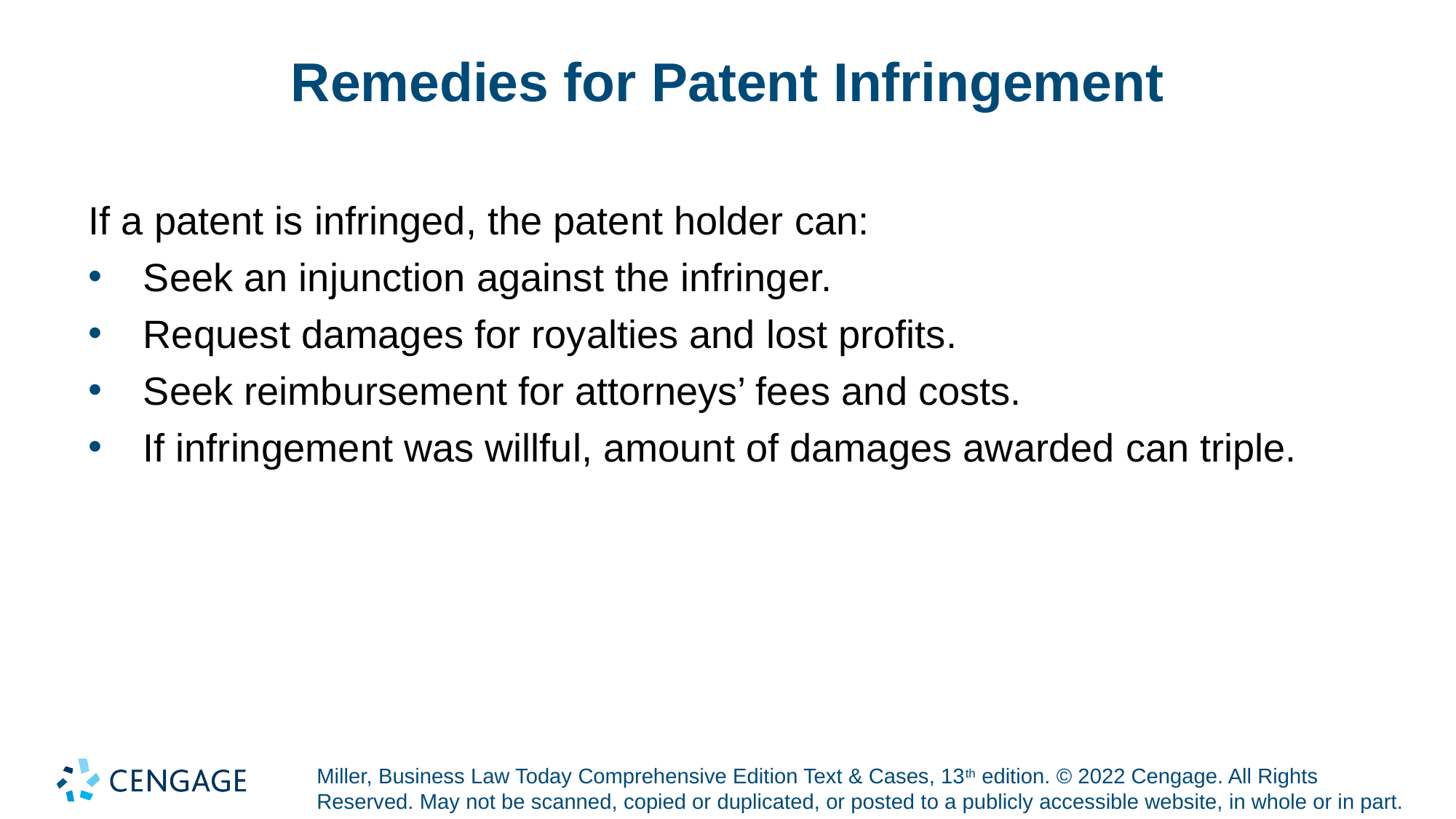

# Remedies for Patent Infringement
If a patent is infringed, the patent holder can:
Seek an injunction against the infringer.
Request damages for royalties and lost profits.
Seek reimbursement for attorneys’ fees and costs.
If infringement was willful, amount of damages awarded can triple.